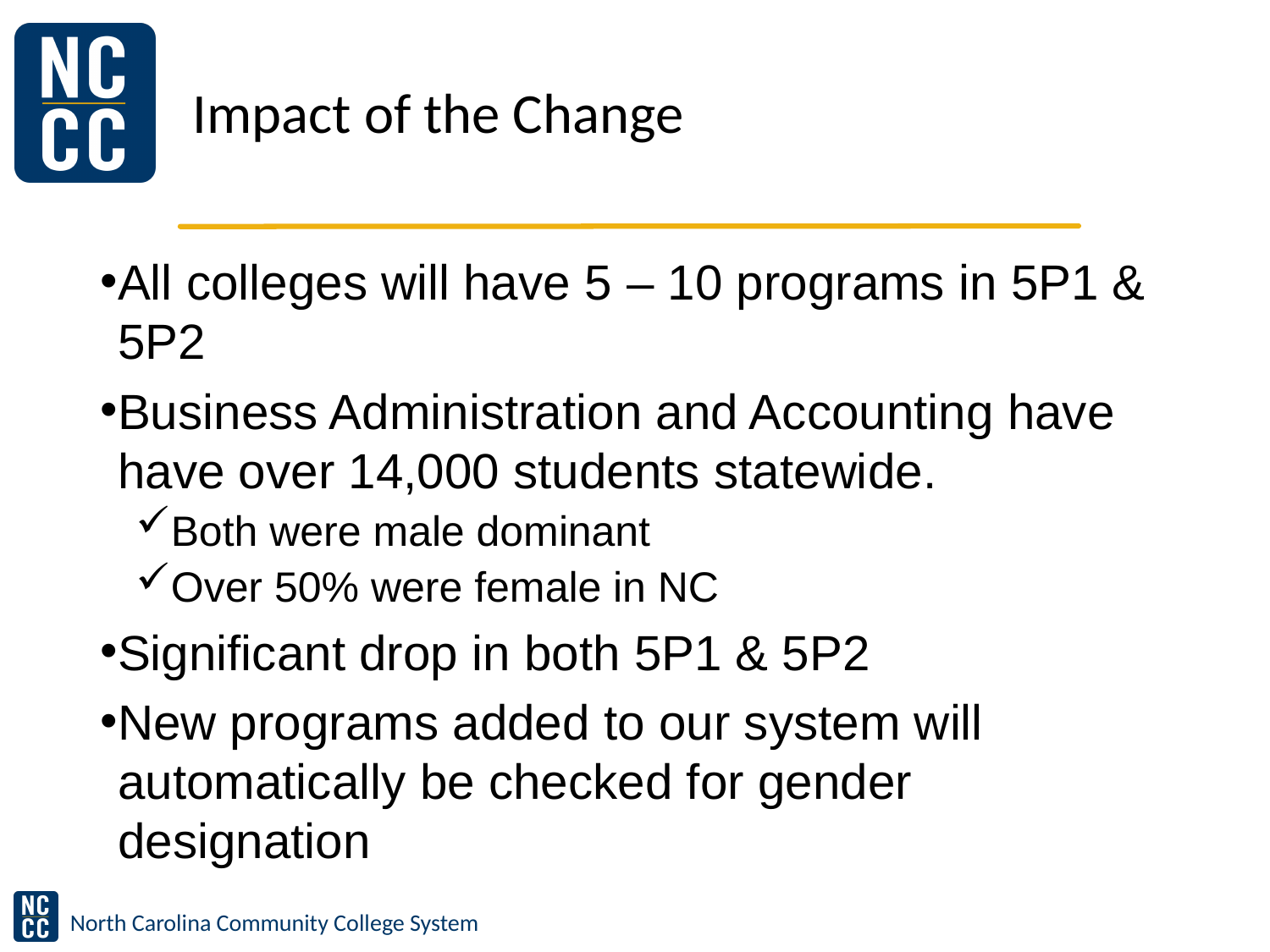

# Impact of the Change
All colleges will have 5 – 10 programs in 5P1 & 5P2
Business Administration and Accounting have have over 14,000 students statewide.
Both were male dominant
Over 50% were female in NC
Significant drop in both 5P1 & 5P2
New programs added to our system will automatically be checked for gender designation